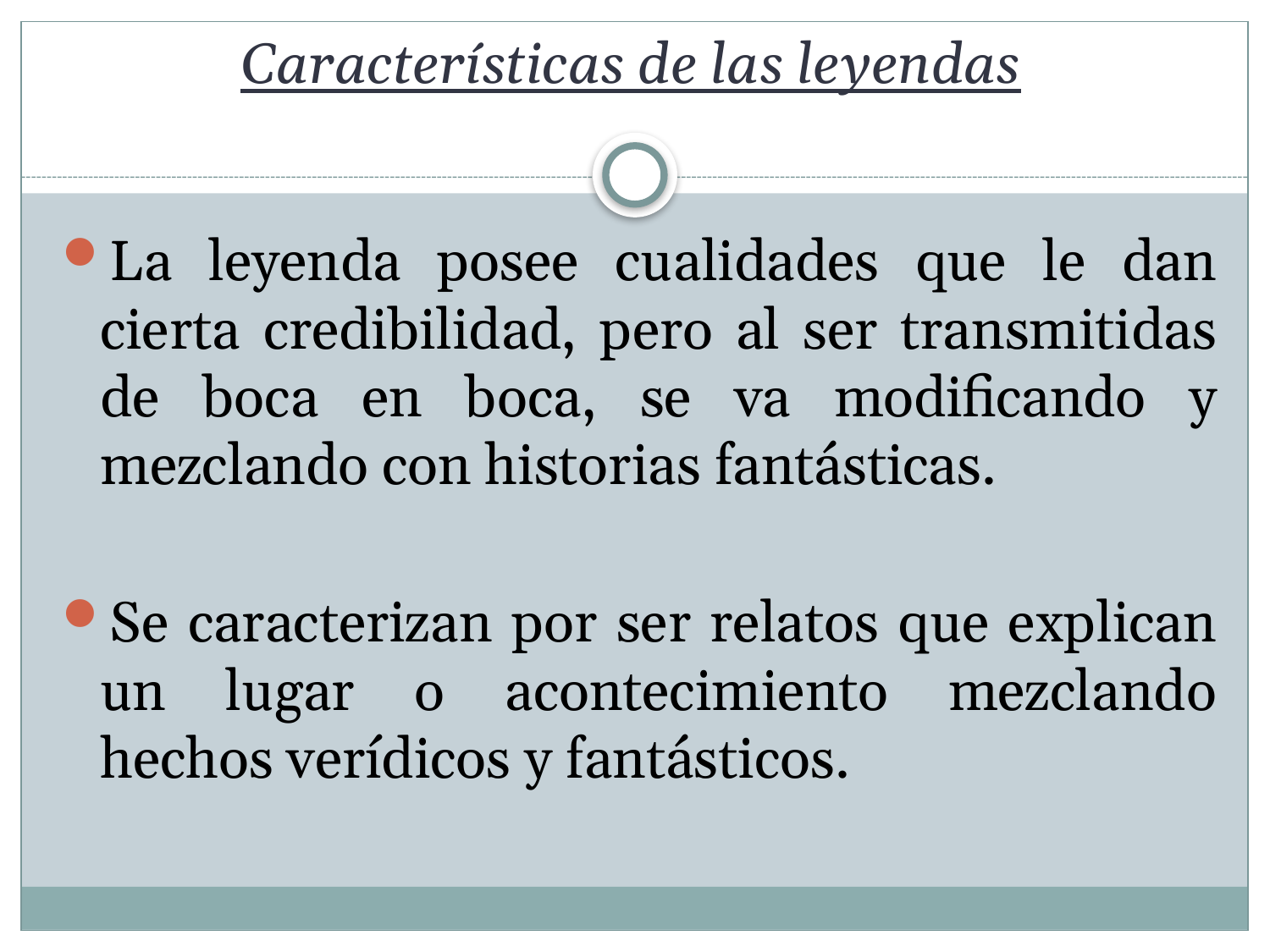

# Características de las leyendas
La leyenda posee cualidades que le dan cierta credibilidad, pero al ser transmitidas de boca en boca, se va modificando y mezclando con historias fantásticas.

Se caracterizan por ser relatos que explican un lugar o acontecimiento mezclando hechos verídicos y fantásticos.